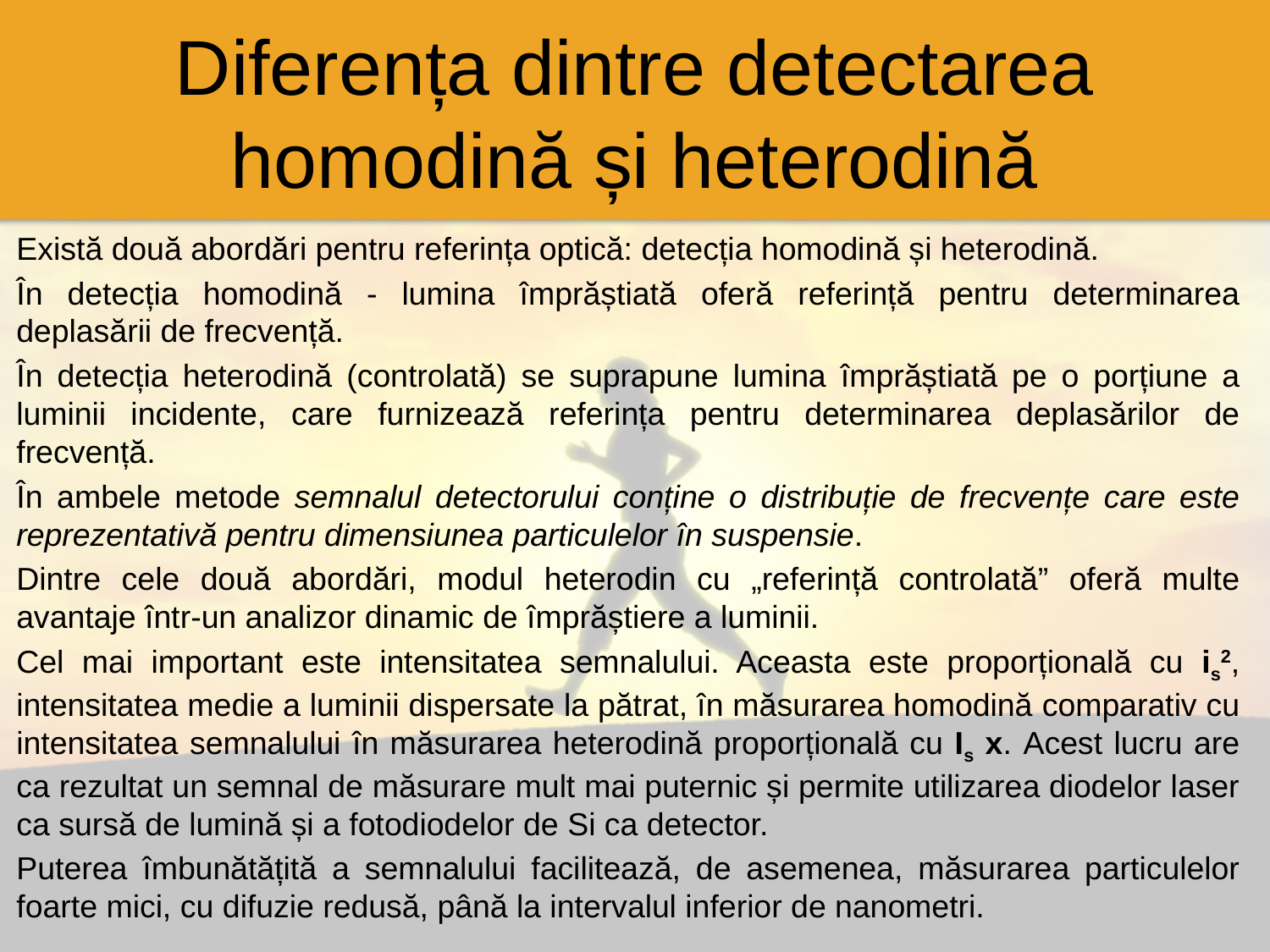

# Diferența dintre detectarea homodină și heterodină
Există două abordări pentru referința optică: detecția homodină și heterodină.
În detecția homodină - lumina împrăștiată oferă referință pentru determinarea deplasării de frecvență.
În detecția heterodină (controlată) se suprapune lumina împrăștiată pe o porțiune a luminii incidente, care furnizează referința pentru determinarea deplasărilor de frecvență.
În ambele metode semnalul detectorului conține o distribuție de frecvențe care este reprezentativă pentru dimensiunea particulelor în suspensie.
Dintre cele două abordări, modul heterodin cu „referință controlată” oferă multe avantaje într-un analizor dinamic de împrăștiere a luminii.
Cel mai important este intensitatea semnalului. Aceasta este proporțională cu is2, intensitatea medie a luminii dispersate la pătrat, în măsurarea homodină comparativ cu intensitatea semnalului în măsurarea heterodină proporțională cu Is x. Acest lucru are ca rezultat un semnal de măsurare mult mai puternic și permite utilizarea diodelor laser ca sursă de lumină și a fotodiodelor de Si ca detector.
Puterea îmbunătățită a semnalului facilitează, de asemenea, măsurarea particulelor foarte mici, cu difuzie redusă, până la intervalul inferior de nanometri.